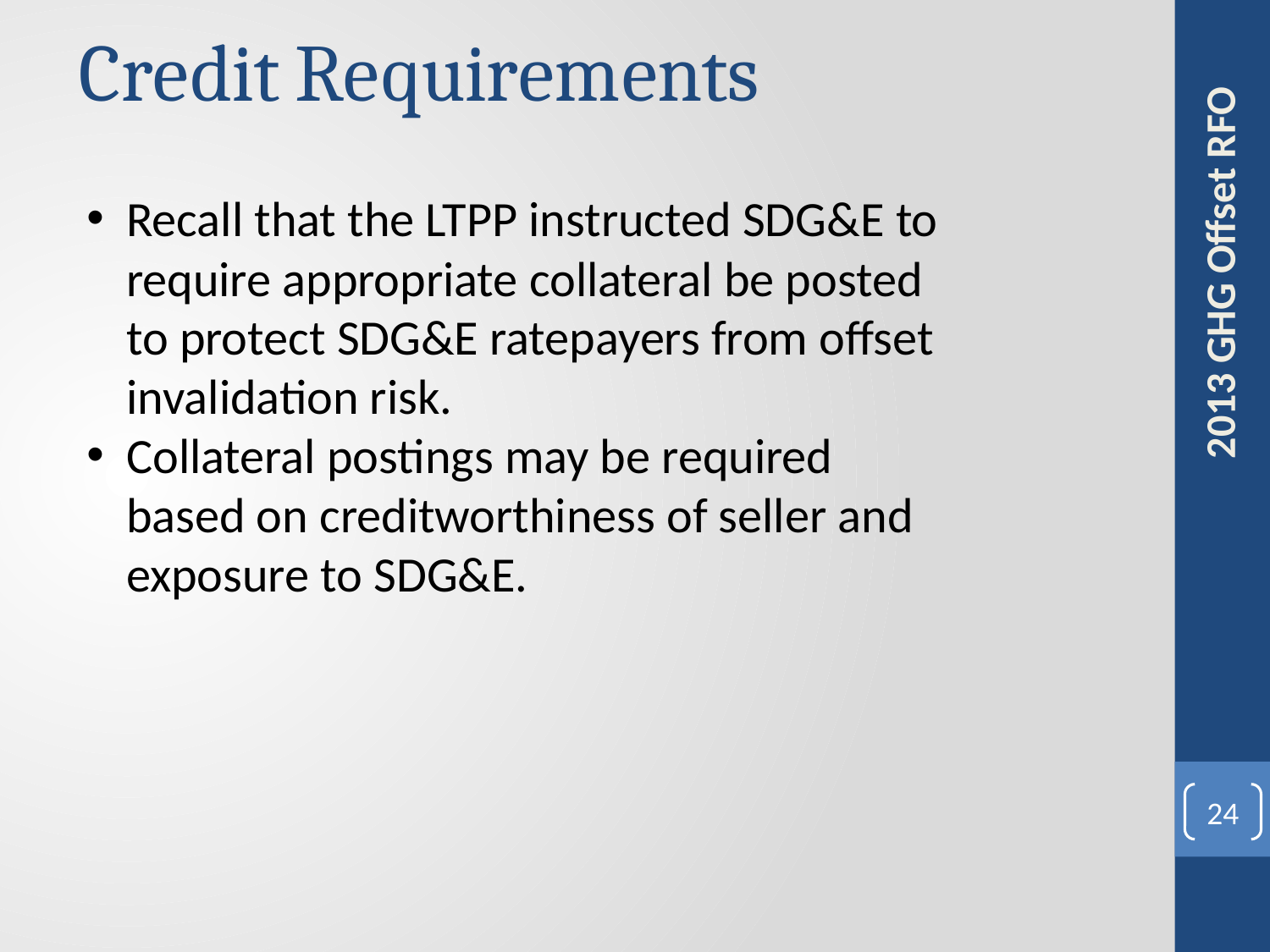

# Credit Requirements
Recall that the LTPP instructed SDG&E to require appropriate collateral be posted to protect SDG&E ratepayers from offset invalidation risk.
Collateral postings may be required based on creditworthiness of seller and exposure to SDG&E.
2013 GHG Offset RFO
24